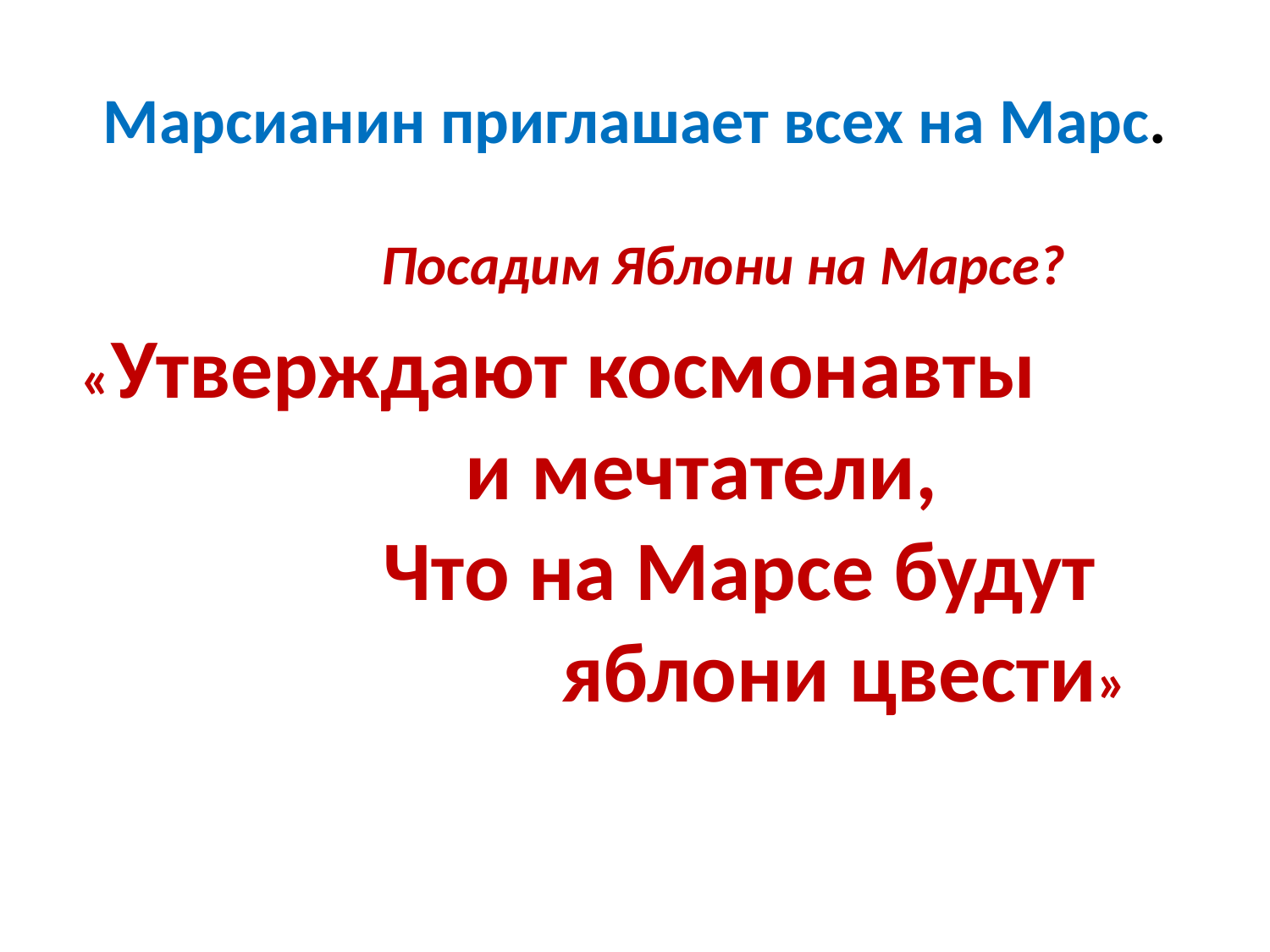

# Марсианин приглашает всех на Марс.
              Посадим Яблони на Марсе?
«Утверждают космонавты                             и мечтатели,                              Что на Марсе будут                            яблони цвести»